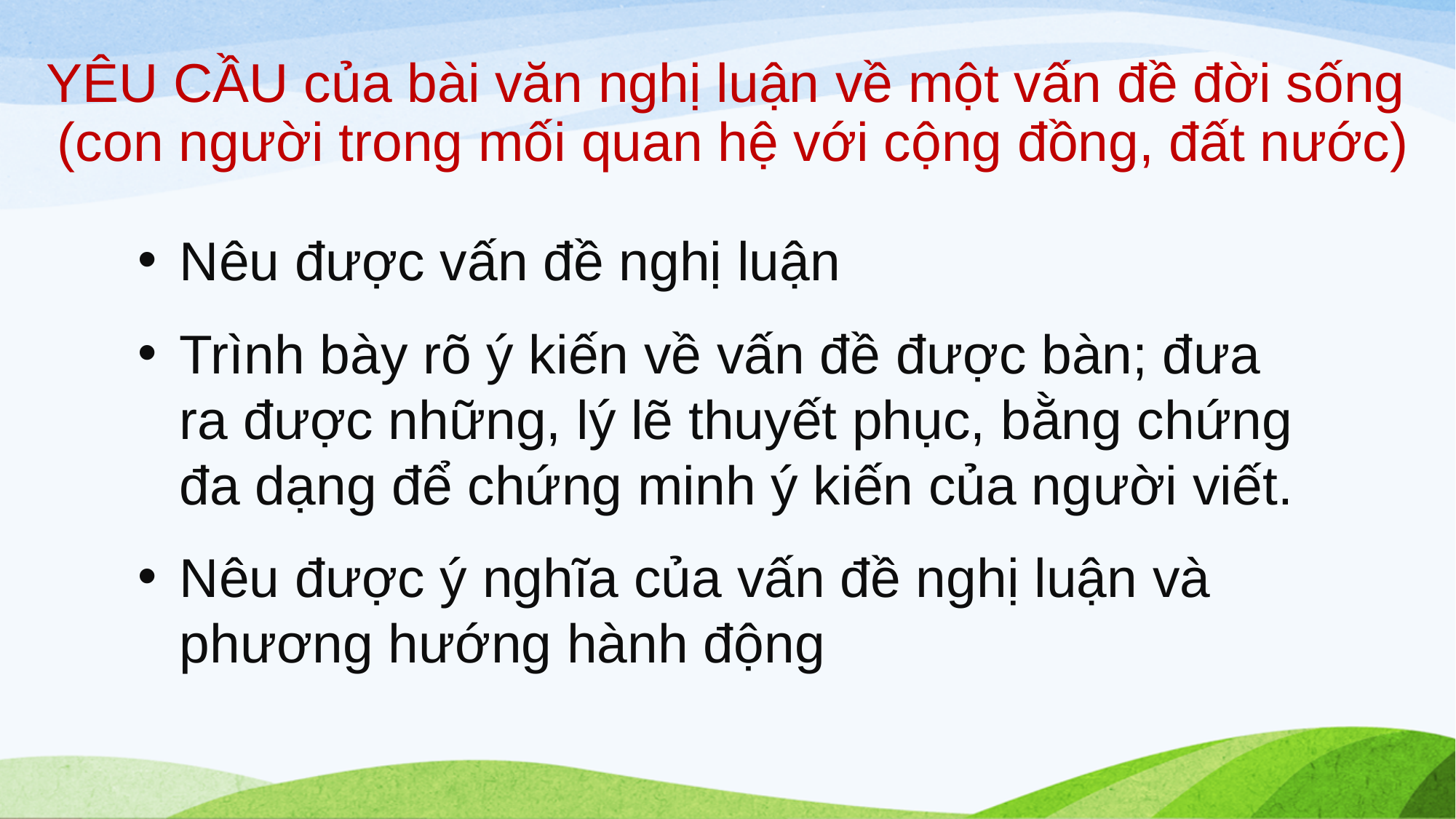

# YÊU CẦU của bài văn nghị luận về một vấn đề đời sống (con người trong mối quan hệ với cộng đồng, đất nước)
Nêu được vấn đề nghị luận
Trình bày rõ ý kiến về vấn đề được bàn; đưa ra được những, lý lẽ thuyết phục, bằng chứng đa dạng để chứng minh ý kiến của người viết.
Nêu được ý nghĩa của vấn đề nghị luận và phương hướng hành động